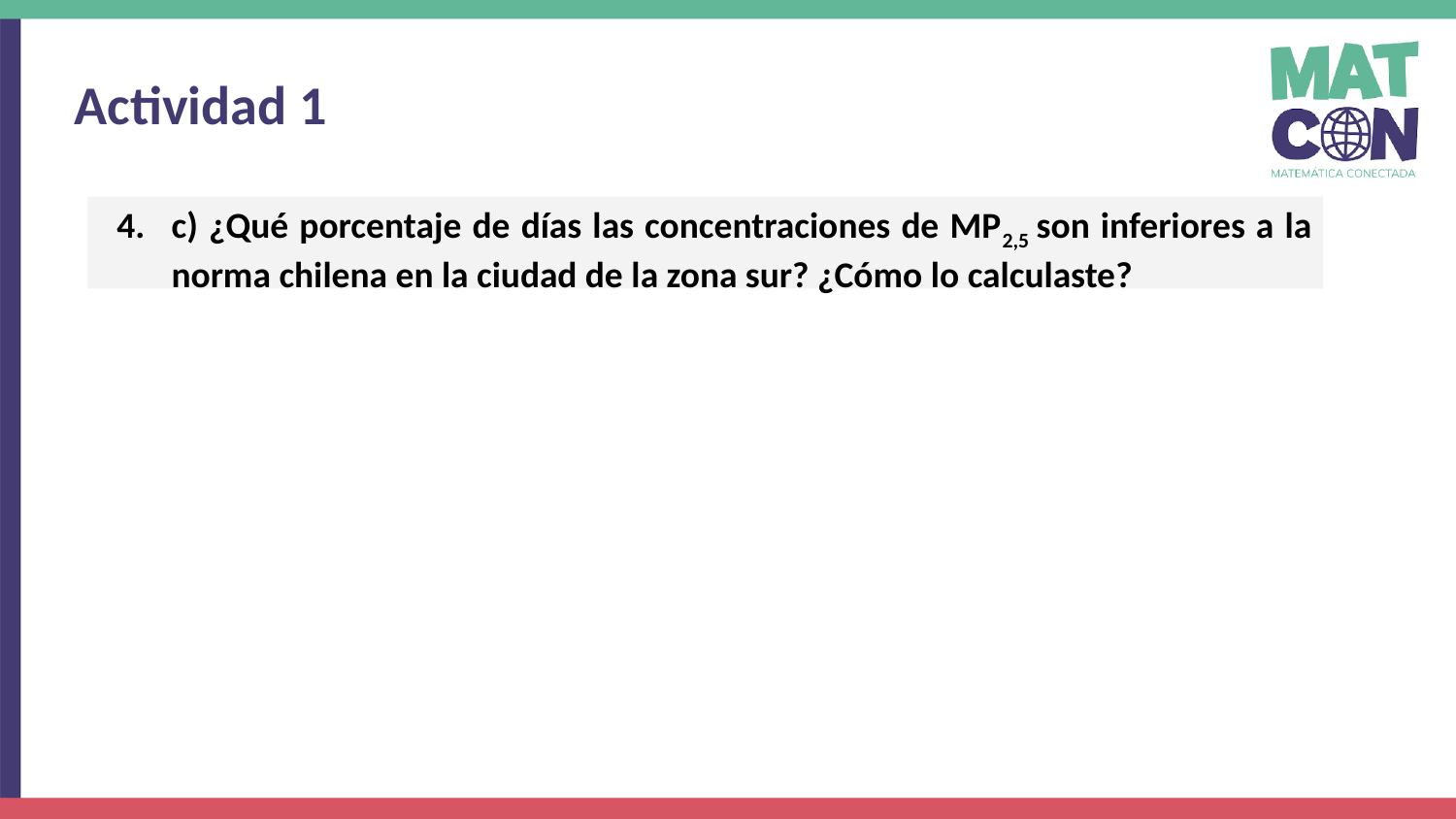

Actividad 1
c) ¿Qué porcentaje de días las concentraciones de MP2,5 son inferiores a la norma chilena en la ciudad de la zona sur? ¿Cómo lo calculaste?